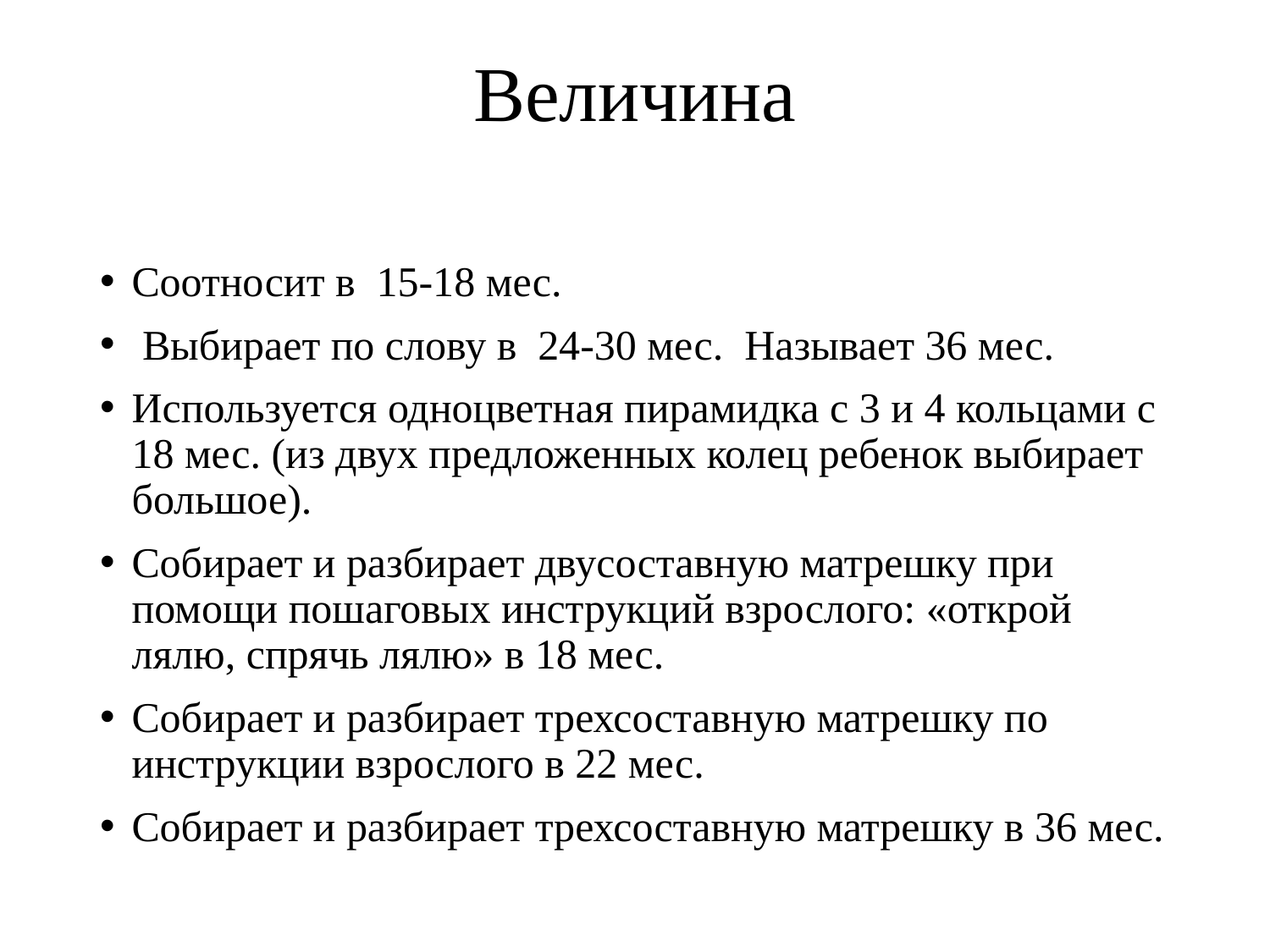

# Величина
Соотносит в  15-18 мес.
 Выбирает по слову в  24-30 мес.  Называет 36 мес.
Используется одноцветная пирамидка с 3 и 4 кольцами с 18 мес. (из двух предложенных колец ребенок выбирает большое).
Собирает и разбирает двусоставную матрешку при помощи пошаговых инструкций взрослого: «открой лялю, спрячь лялю» в 18 мес.
Собирает и разбирает трехсоставную матрешку по инструкции взрослого в 22 мес.
Собирает и разбирает трехсоставную матрешку в 36 мес.